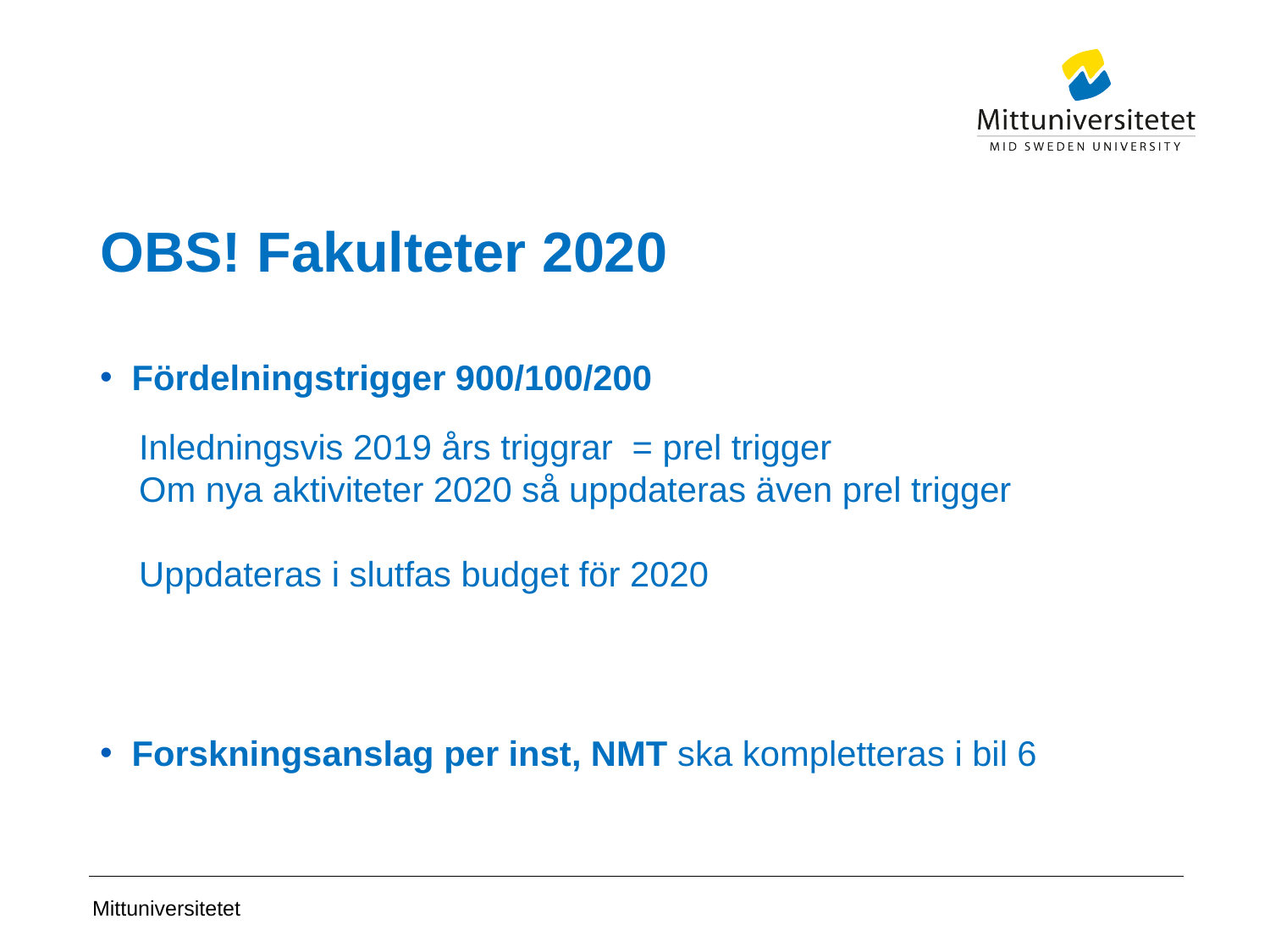

# OBS! Fakulteter 2020

Fördelningstrigger 900/100/200
    Inledningsvis 2019 års triggrar  = prel trigger
    Om nya aktiviteter 2020 så uppdateras även prel trigger

    Uppdateras i slutfas budget för 2020

Forskningsanslag per inst, NMT ska kompletteras i bil 6